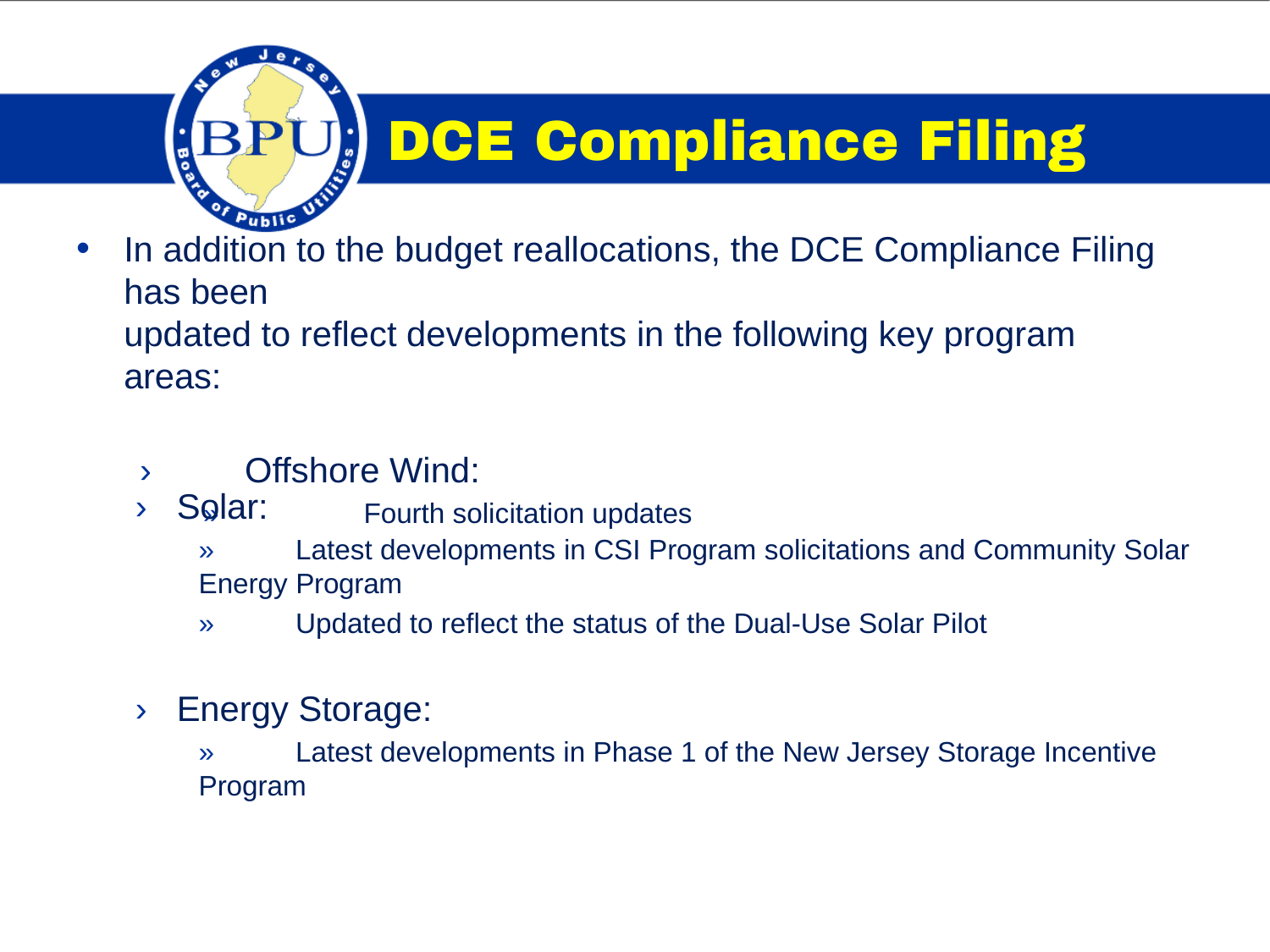

# DCE Compliance Filing
In addition to the budget reallocations, the DCE Compliance Filing has been
updated to reflect developments in the following key program areas:

›	Offshore Wind:
»	Fourth solicitation updates
›	Solar:
»	Latest developments in CSI Program solicitations and Community Solar Energy Program
»	Updated to reflect the status of the Dual-Use Solar Pilot

›	Energy Storage:
»	Latest developments in Phase 1 of the New Jersey Storage Incentive Program